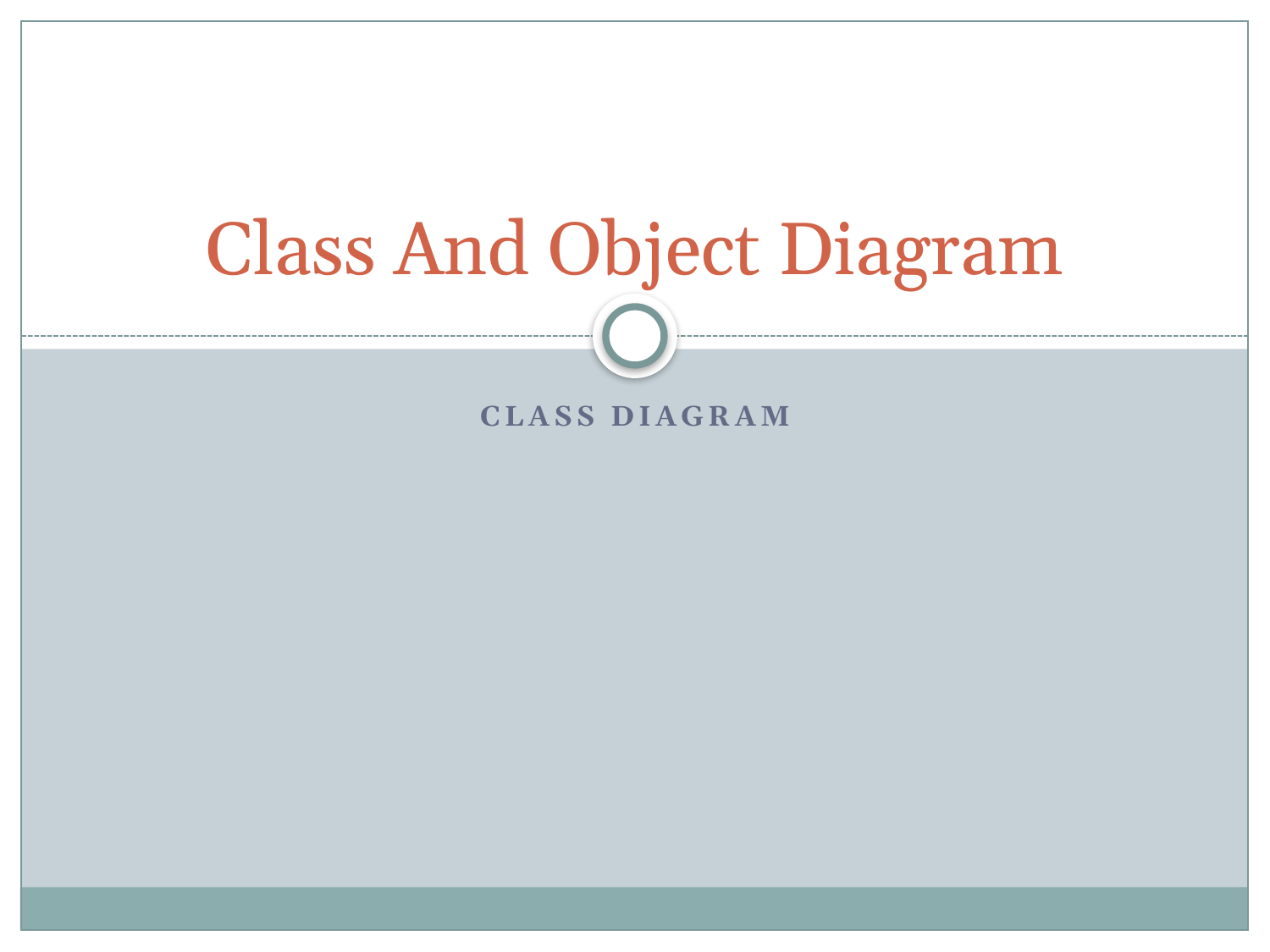

# Class And Object Diagram
Class diagram